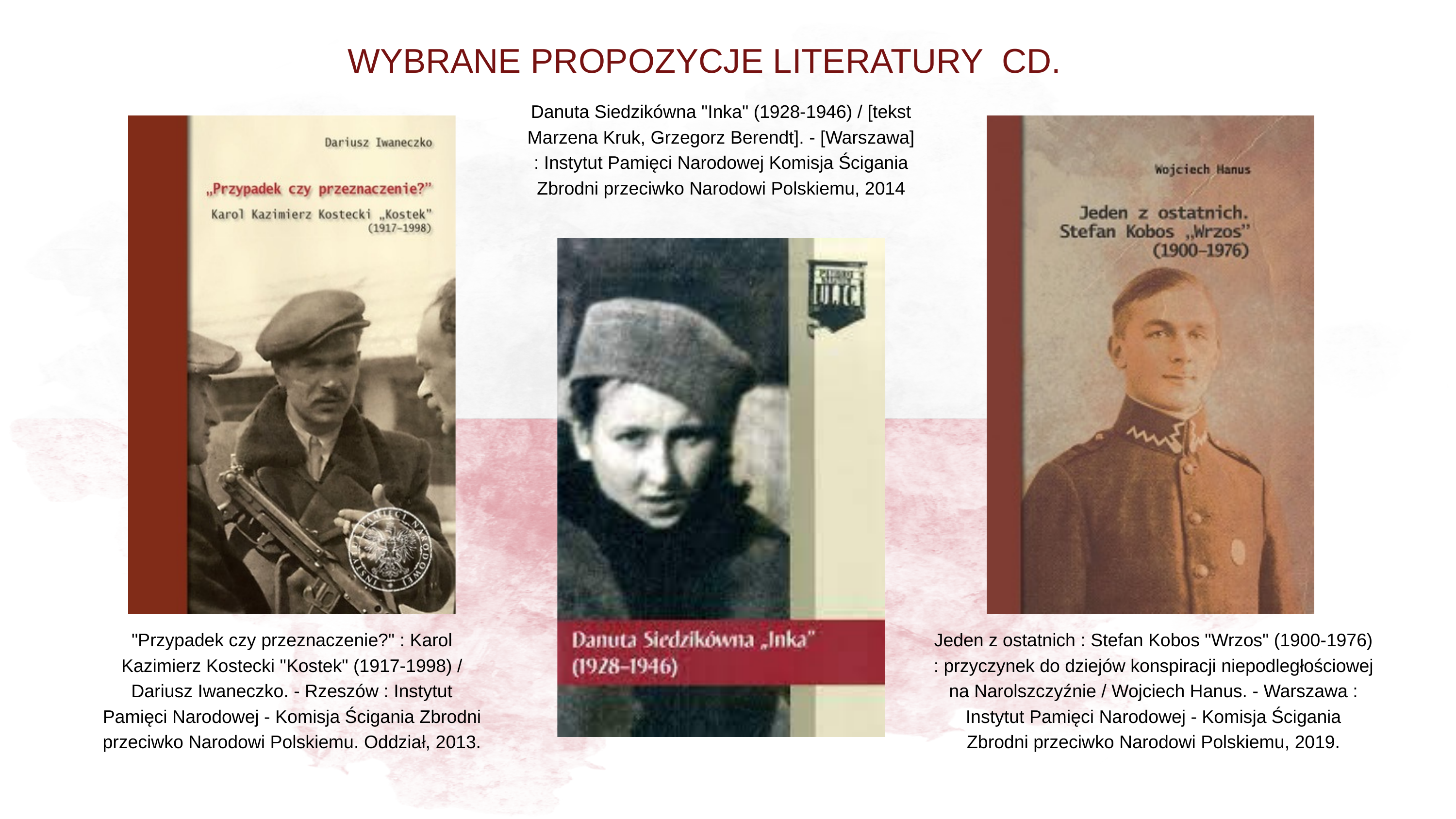

WYBRANE PROPOZYCJE LITERATURY  CD.
Danuta Siedzikówna "Inka" (1928-1946) / [tekst Marzena Kruk, Grzegorz Berendt]. - [Warszawa] : Instytut Pamięci Narodowej Komisja Ścigania Zbrodni przeciwko Narodowi Polskiemu, 2014

"Przypadek czy przeznaczenie?" : Karol Kazimierz Kostecki "Kostek" (1917-1998) / Dariusz Iwaneczko. - Rzeszów : Instytut Pamięci Narodowej - Komisja Ścigania Zbrodni przeciwko Narodowi Polskiemu. Oddział, 2013.
Jeden z ostatnich : Stefan Kobos "Wrzos" (1900-1976) : przyczynek do dziejów konspiracji niepodległościowej na Narolszczyźnie / Wojciech Hanus. - Warszawa : Instytut Pamięci Narodowej - Komisja Ścigania Zbrodni przeciwko Narodowi Polskiemu, 2019.